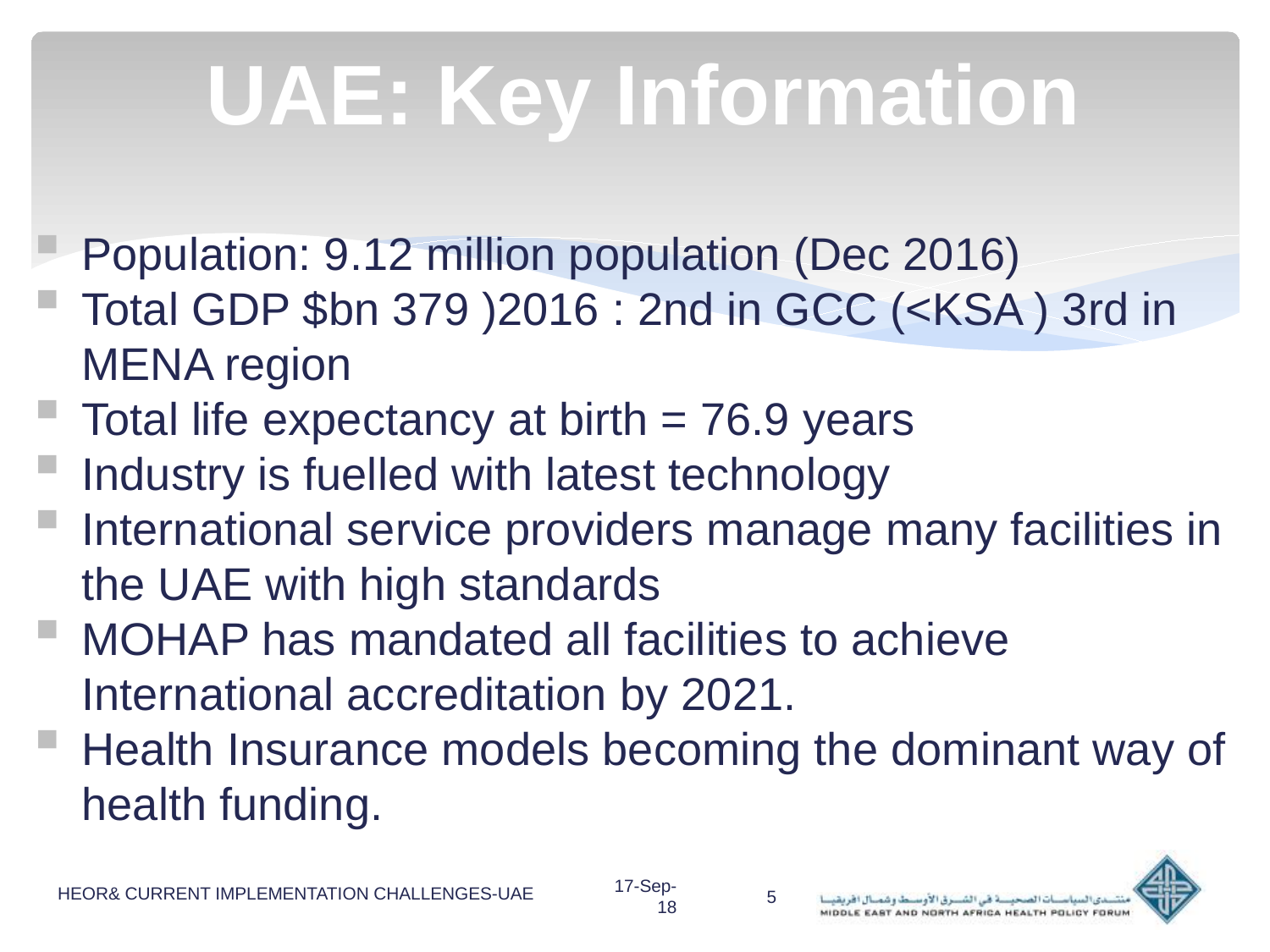

# UAE: Key Information
Population: 9.12 million population (Dec 2016)
Total GDP $bn 379 )2016 : 2nd in GCC (<KSA ) 3rd in MENA region
Total life expectancy at birth = 76.9 years
Industry is fuelled with latest technology
International service providers manage many facilities in the UAE with high standards
MOHAP has mandated all facilities to achieve International accreditation by 2021.
Health Insurance models becoming the dominant way of health funding.

HEOR& CURRENT IMPLEMENTATION CHALLENGES-UAE
17-Sep-18
5